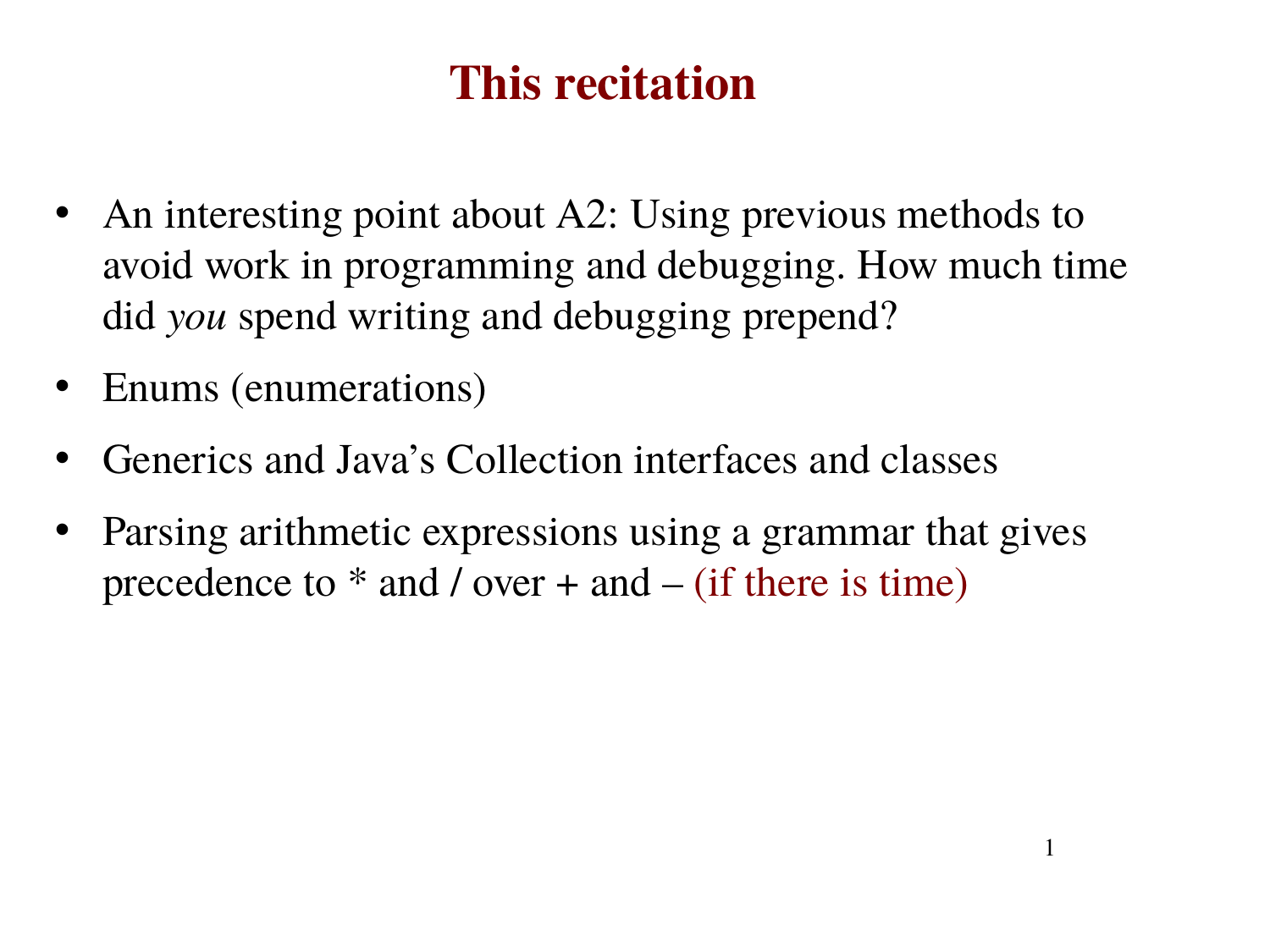

# This recitation
An interesting point about A2: Using previous methods to avoid work in programming and debugging. How much time did you spend writing and debugging prepend?
Enums (enumerations)
Generics and Java’s Collection interfaces and classes
Parsing arithmetic expressions using a grammar that gives precedence to * and / over + and – (if there is time)
1